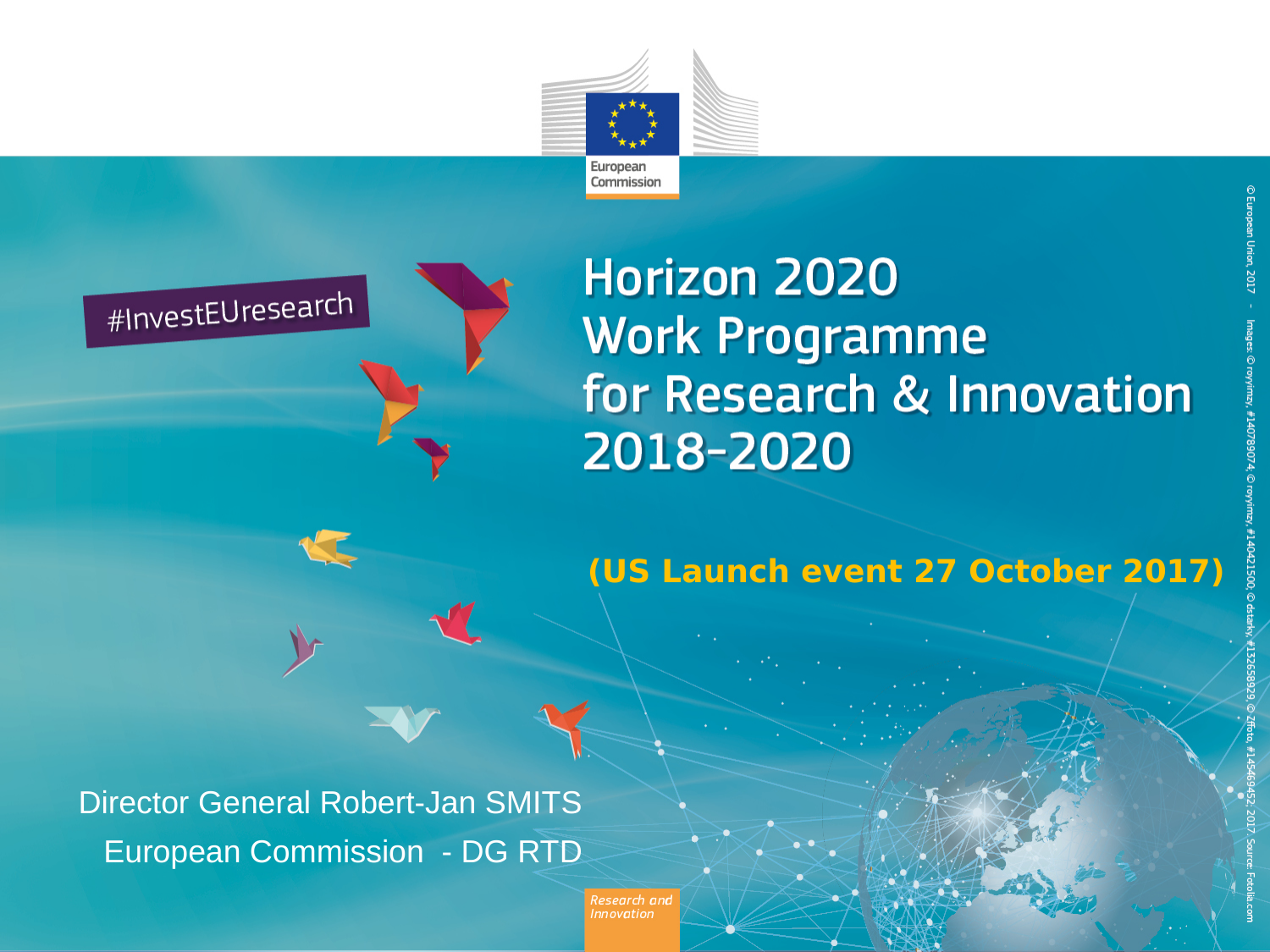

(US Launch event 27 October 2017)
Director General Robert-Jan SMITS
European Commission  - DG RTD